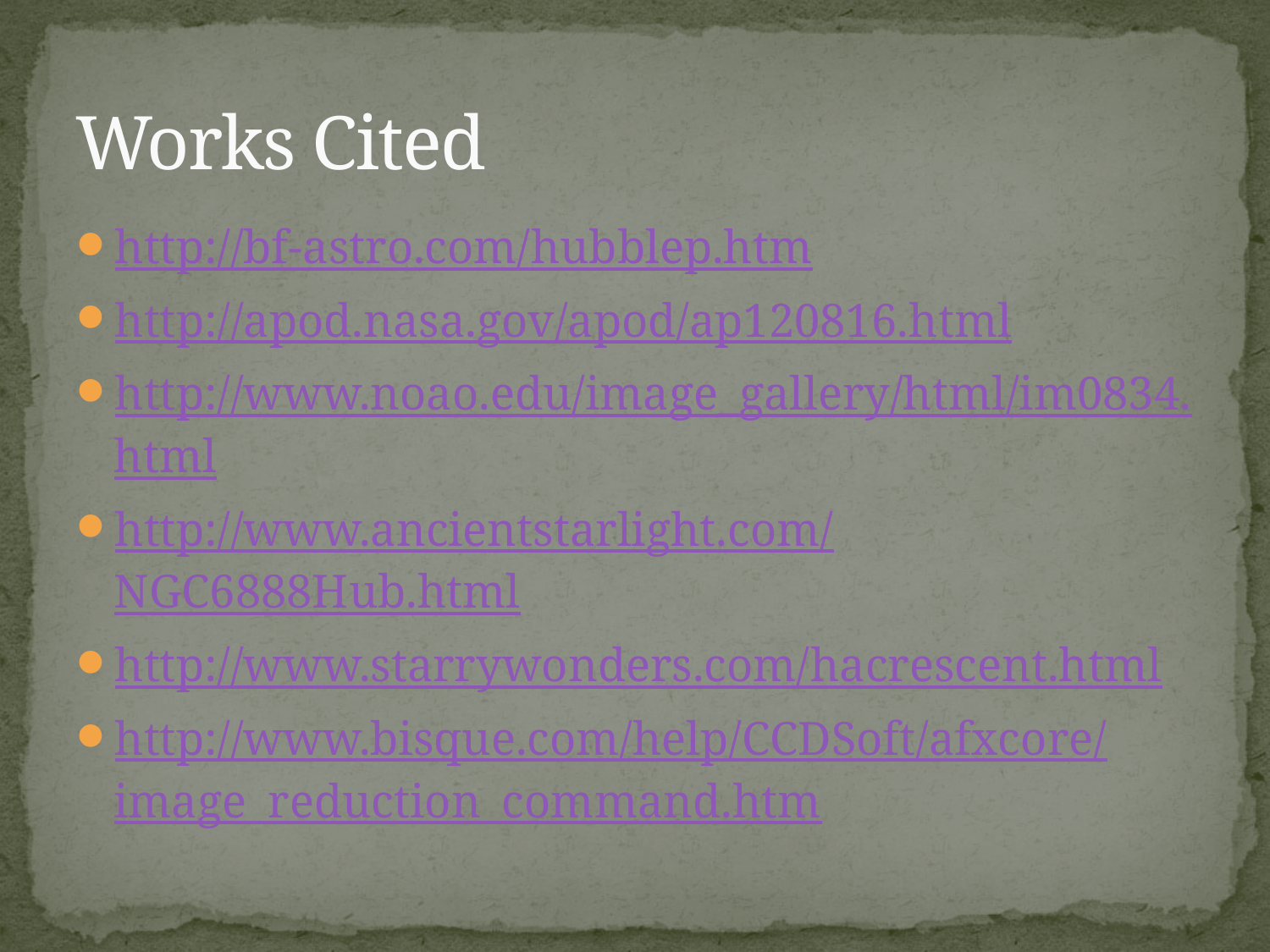

# Works Cited
http://bf-astro.com/hubblep.htm
http://apod.nasa.gov/apod/ap120816.html
http://www.noao.edu/image_gallery/html/im0834.html
http://www.ancientstarlight.com/NGC6888Hub.html
http://www.starrywonders.com/hacrescent.html
http://www.bisque.com/help/CCDSoft/afxcore/image_reduction_command.htm